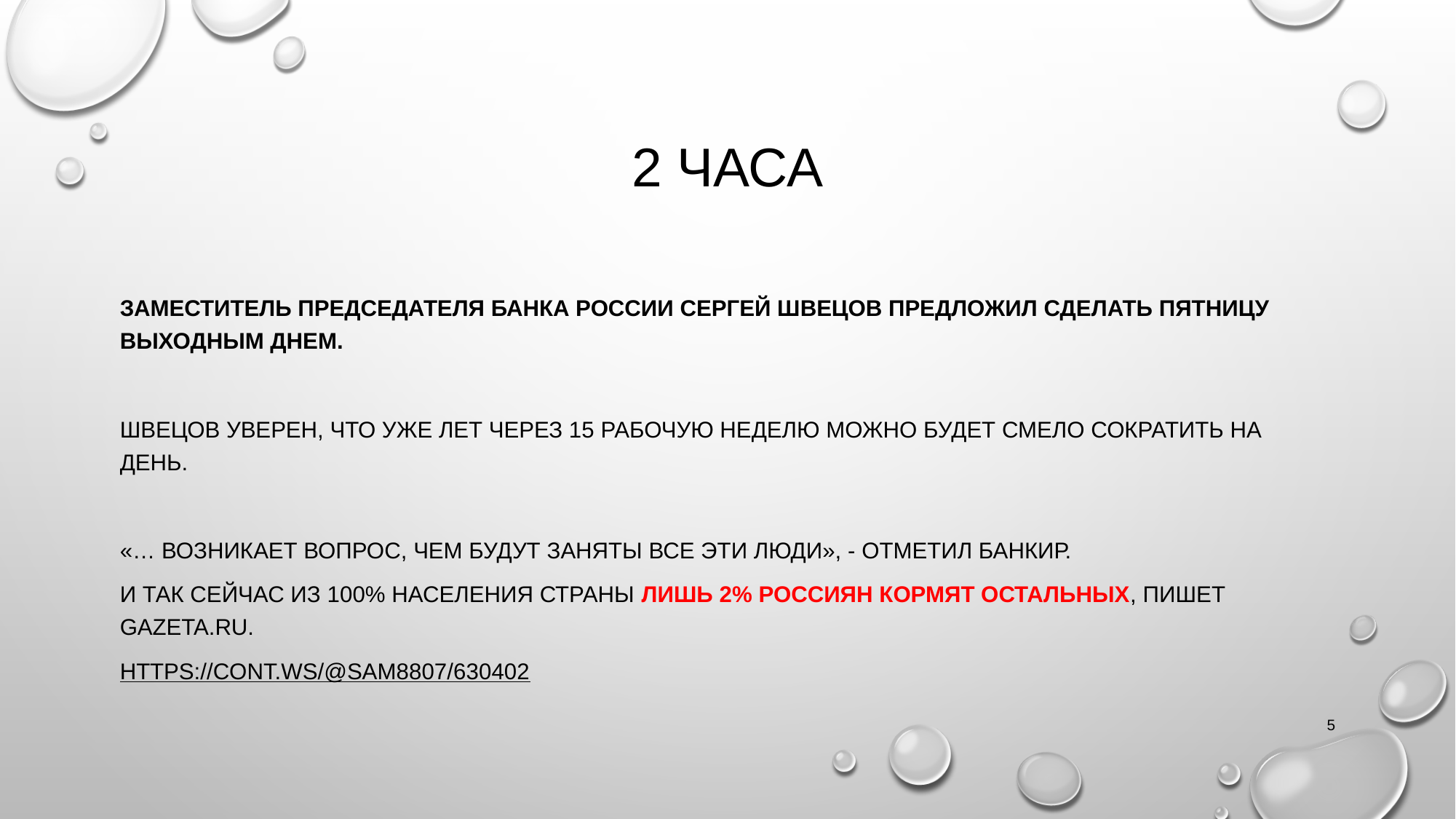

# 2 часа
Заместитель председателя Банка России Сергей Швецов предложил сделать пятницу выходным днем.

Швецов уверен, что уже лет через 15 рабочую неделю можно будет смело сократить на день.

«… возникает вопрос, чем будут заняты все эти люди», - отметил банкир.
И так сейчас из 100% населения страны лишь 2% россиян кормят остальных, пишет gazeta.ru.
https://cont.ws/@sam8807/630402

5